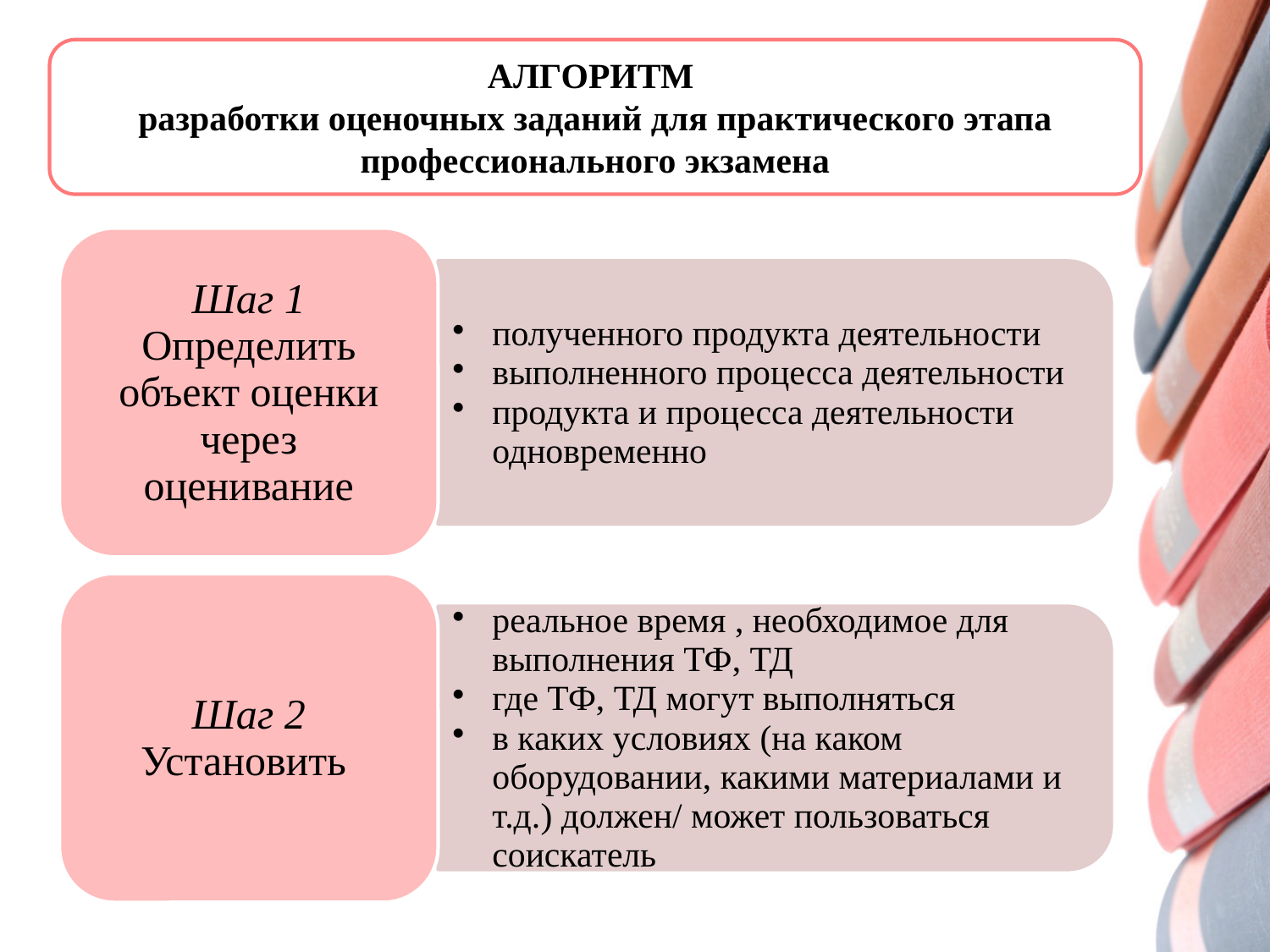

АЛГОРИТМ
разработки оценочных заданий для практического этапа профессионального экзамена
Шаг 1
Определить объект оценки через оценивание
полученного продукта деятельности
выполненного процесса деятельности
Шаг 2
Установить
реальное время , необходимое для выполнения ТФ, ТД
где ТФ, ТД могут выполняться
продукта и процесса деятельности одновременно
в каких условиях (на каком оборудовании, какими материалами и т.д.) должен/ может пользоваться соискатель